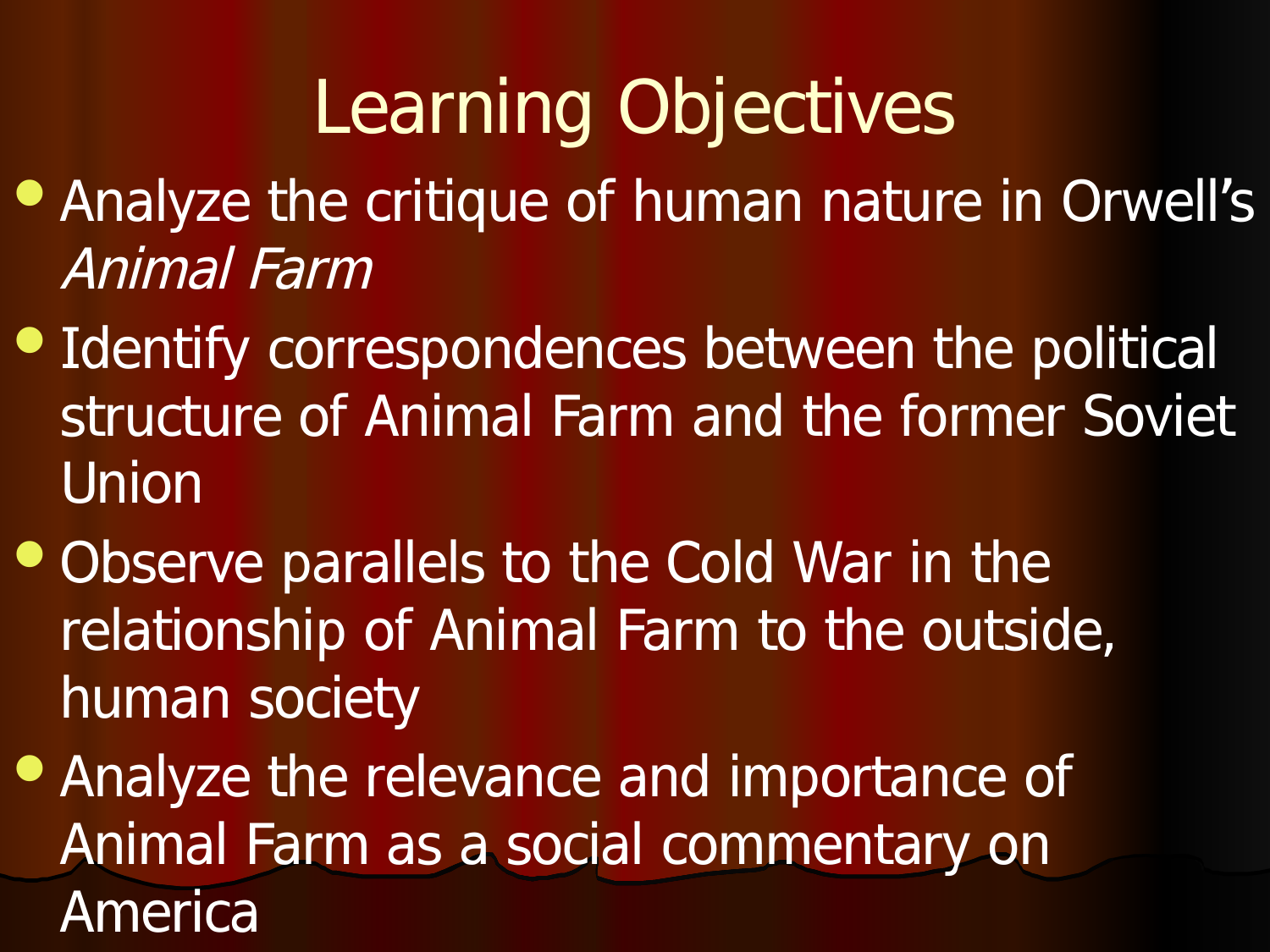

# Learning Objectives
Analyze the critique of human nature in Orwell’s Animal Farm
Identify correspondences between the political structure of Animal Farm and the former Soviet Union
Observe parallels to the Cold War in the relationship of Animal Farm to the outside, human society
Analyze the relevance and importance of Animal Farm as a social commentary on America